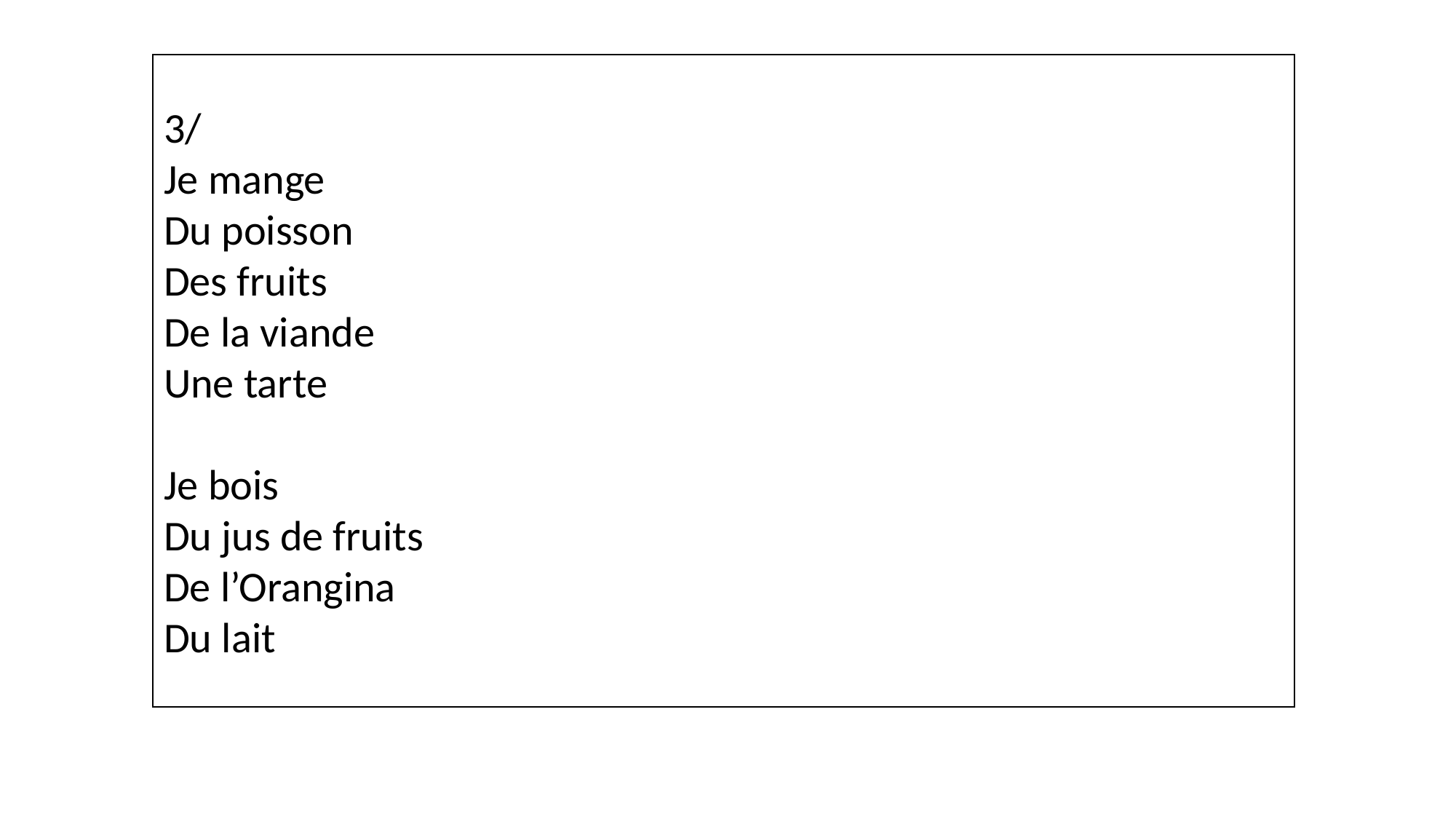

3/
Je mange
Du poisson
Des fruits
De la viande
Une tarte

Je bois
Du jus de fruits
De l’Orangina
Du lait